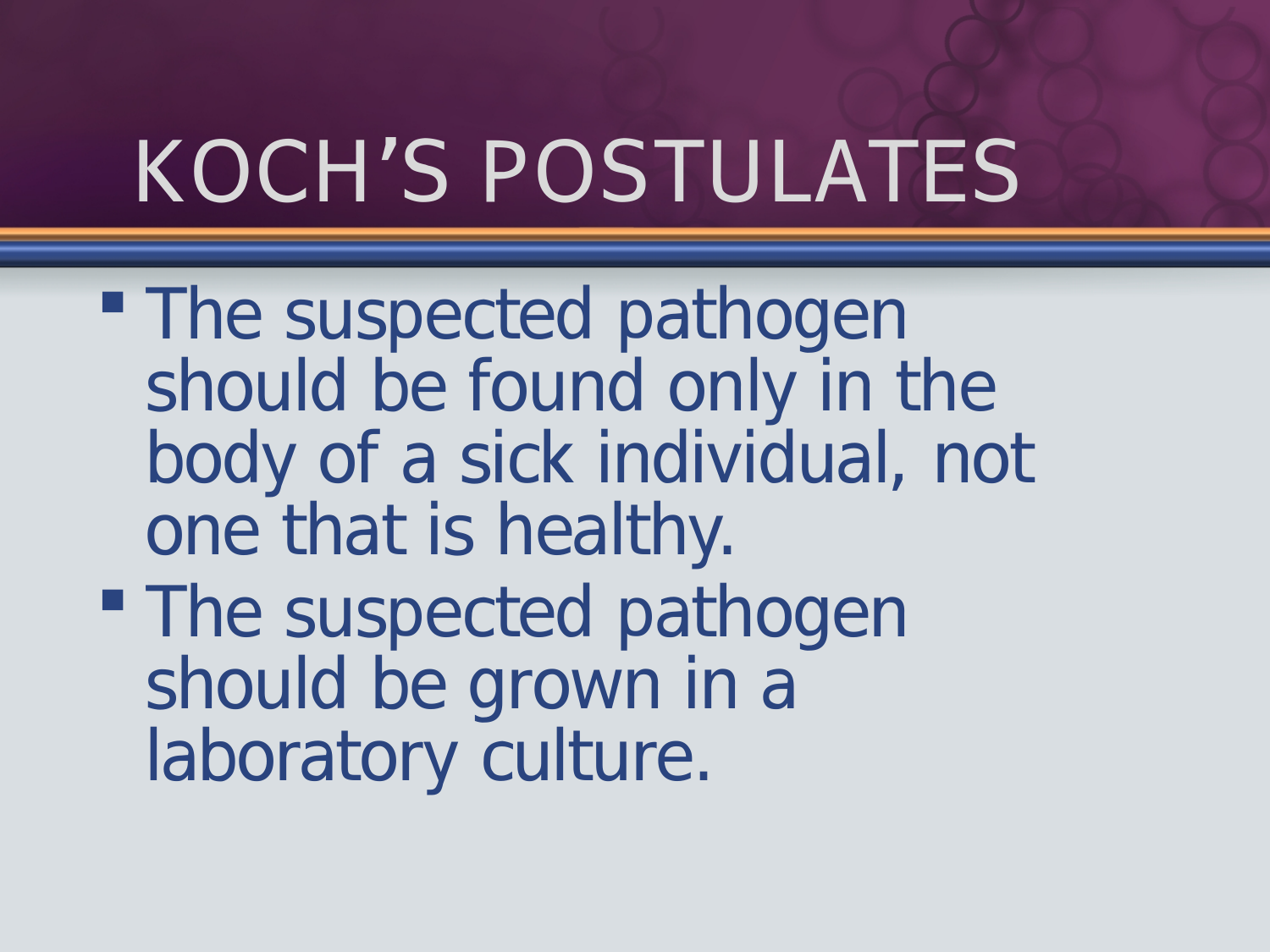

# Koch’s Postulates
The suspected pathogen should be found only in the body of a sick individual, not one that is healthy.
The suspected pathogen should be grown in a laboratory culture.